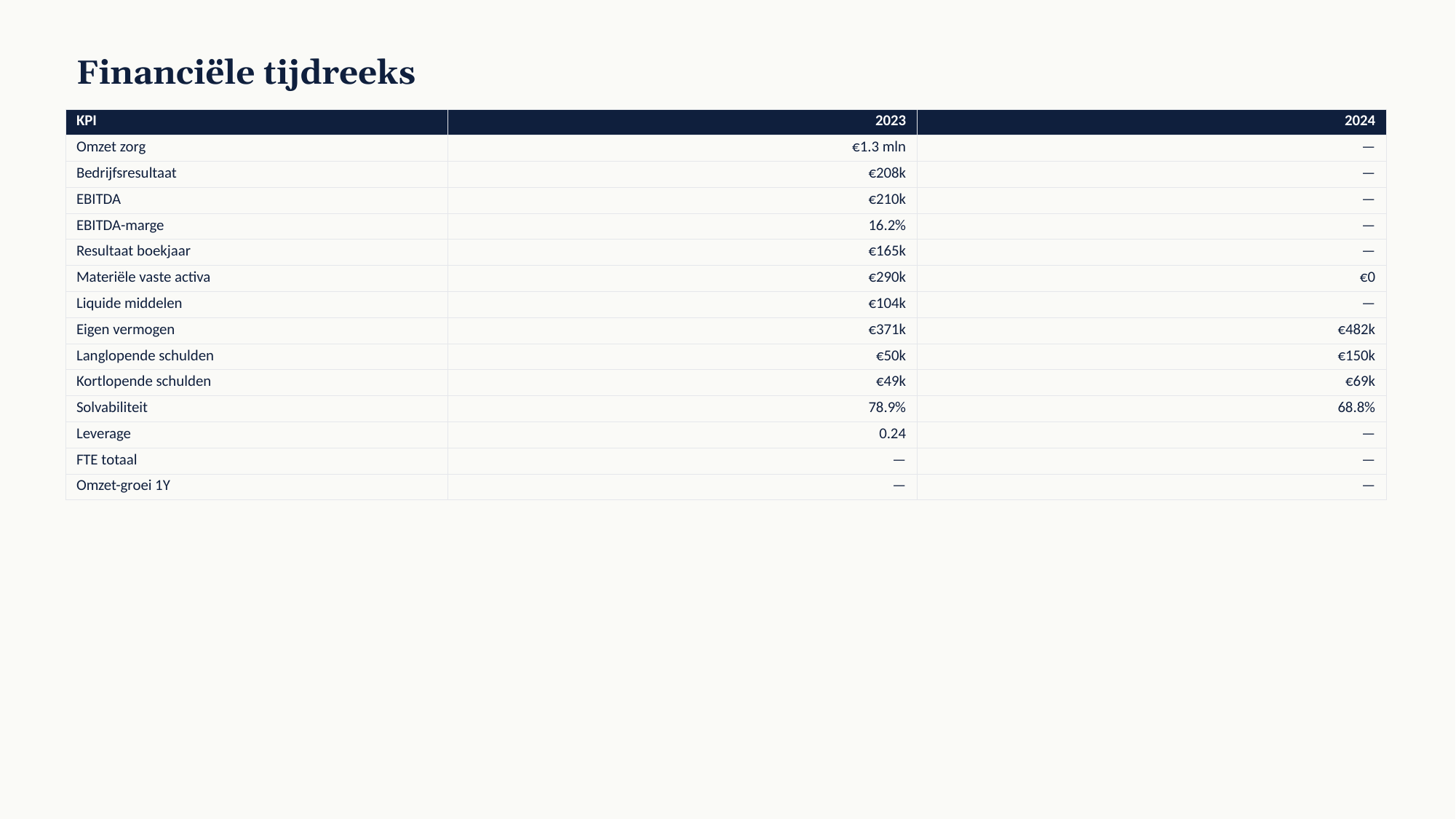

Financiële tijdreeks
| KPI | 2023 | 2024 |
| --- | --- | --- |
| Omzet zorg | €1.3 mln | — |
| Bedrijfsresultaat | €208k | — |
| EBITDA | €210k | — |
| EBITDA-marge | 16.2% | — |
| Resultaat boekjaar | €165k | — |
| Materiële vaste activa | €290k | €0 |
| Liquide middelen | €104k | — |
| Eigen vermogen | €371k | €482k |
| Langlopende schulden | €50k | €150k |
| Kortlopende schulden | €49k | €69k |
| Solvabiliteit | 78.9% | 68.8% |
| Leverage | 0.24 | — |
| FTE totaal | — | — |
| Omzet-groei 1Y | — | — |